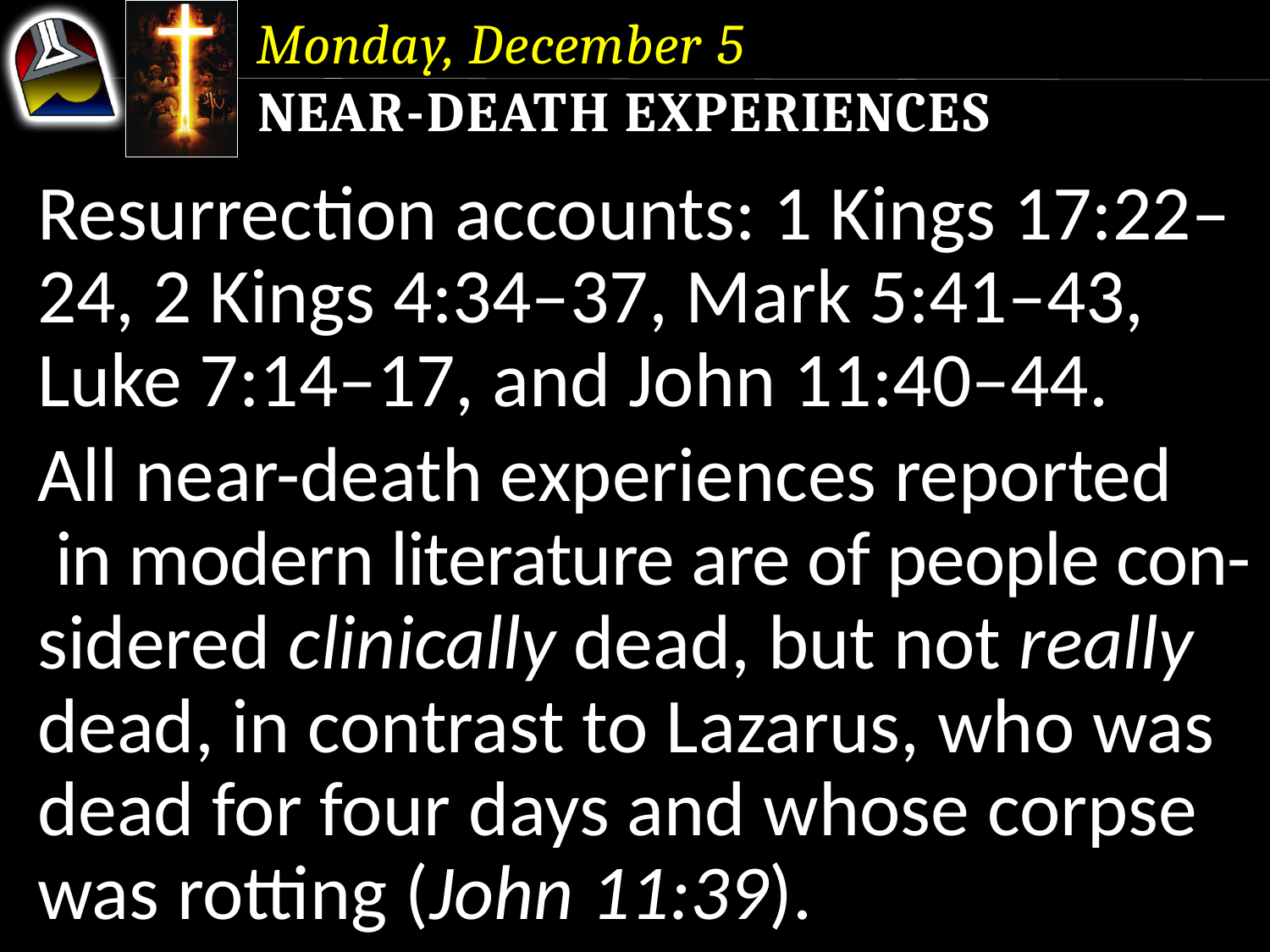

Monday, December 5
Near-Death Experiences
Resurrection accounts: 1 Kings 17:22–24, 2 Kings 4:34–37, Mark 5:41–43, Luke 7:14–17, and John 11:40–44.
All near-death experiences reported      in modern literature are of people con-sidered clinically dead, but not really dead, in contrast to Lazarus, who was dead for four days and whose corpse was rotting (John 11:39).